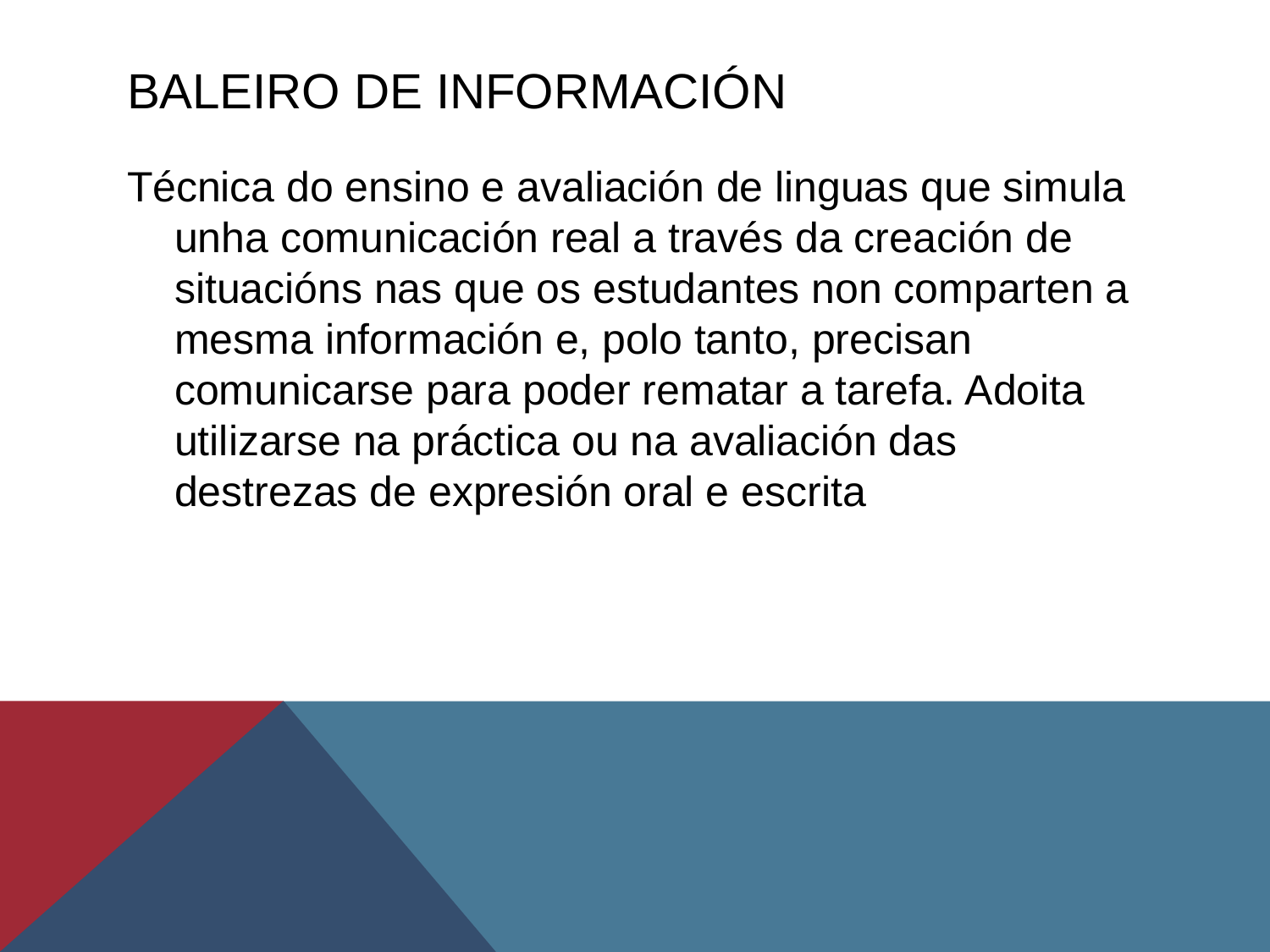

# Baleiro de información
Técnica do ensino e avaliación de linguas que simula unha comunicación real a través da creación de situacións nas que os estudantes non comparten a mesma información e, polo tanto, precisan comunicarse para poder rematar a tarefa. Adoita utilizarse na práctica ou na avaliación das destrezas de expresión oral e escrita